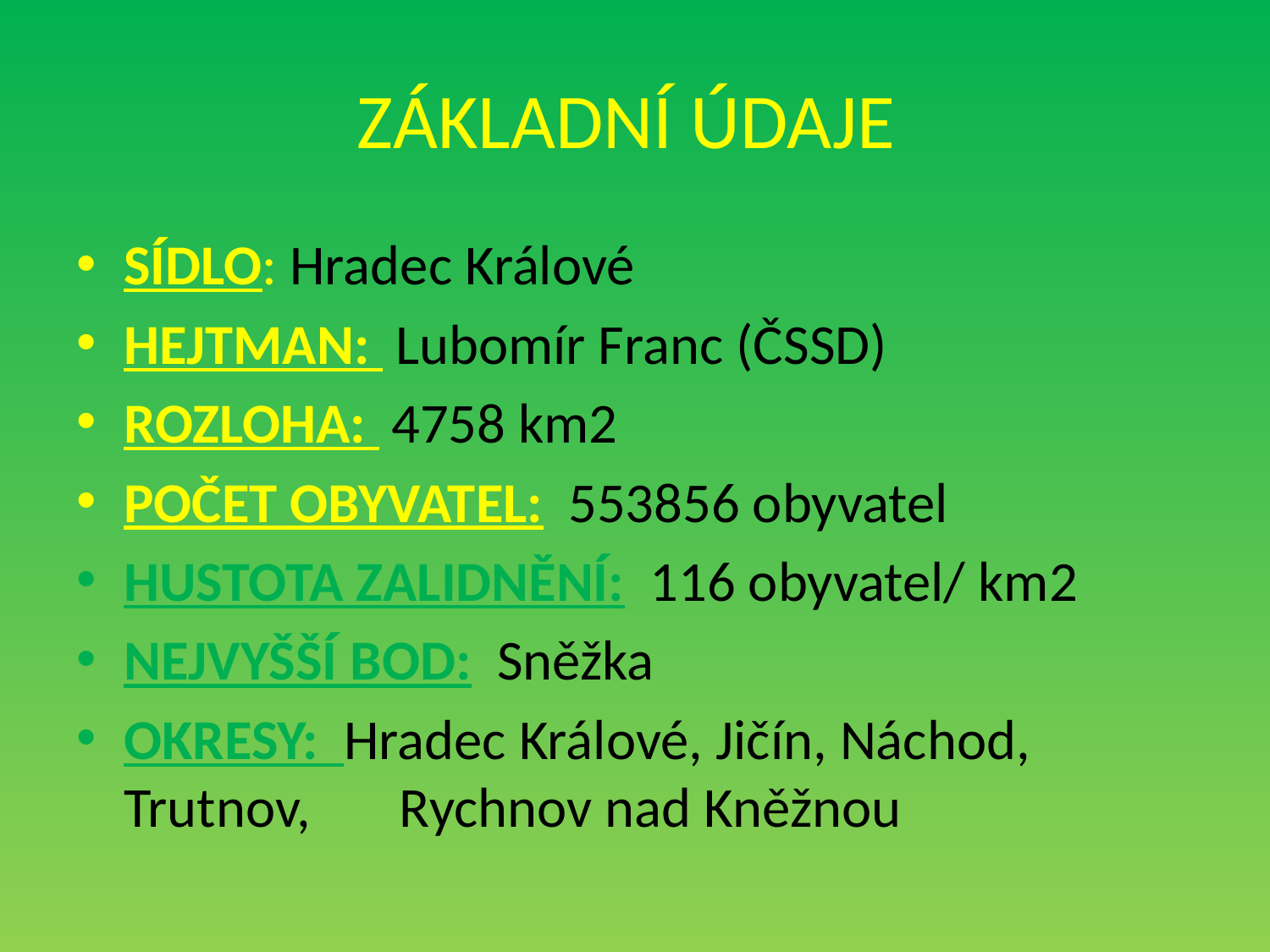

# ZÁKLADNÍ ÚDAJE
SÍDLO: Hradec Králové
HEJTMAN:  Lubomír Franc (ČSSD)
ROZLOHA:  4758 km2
POČET OBYVATEL:  553856 obyvatel
HUSTOTA ZALIDNĚNÍ:  116 obyvatel/ km2
NEJVYŠŠÍ BOD:  Sněžka
OKRESY:  Hradec Králové, Jičín, Náchod, Trutnov,       Rychnov nad Kněžnou